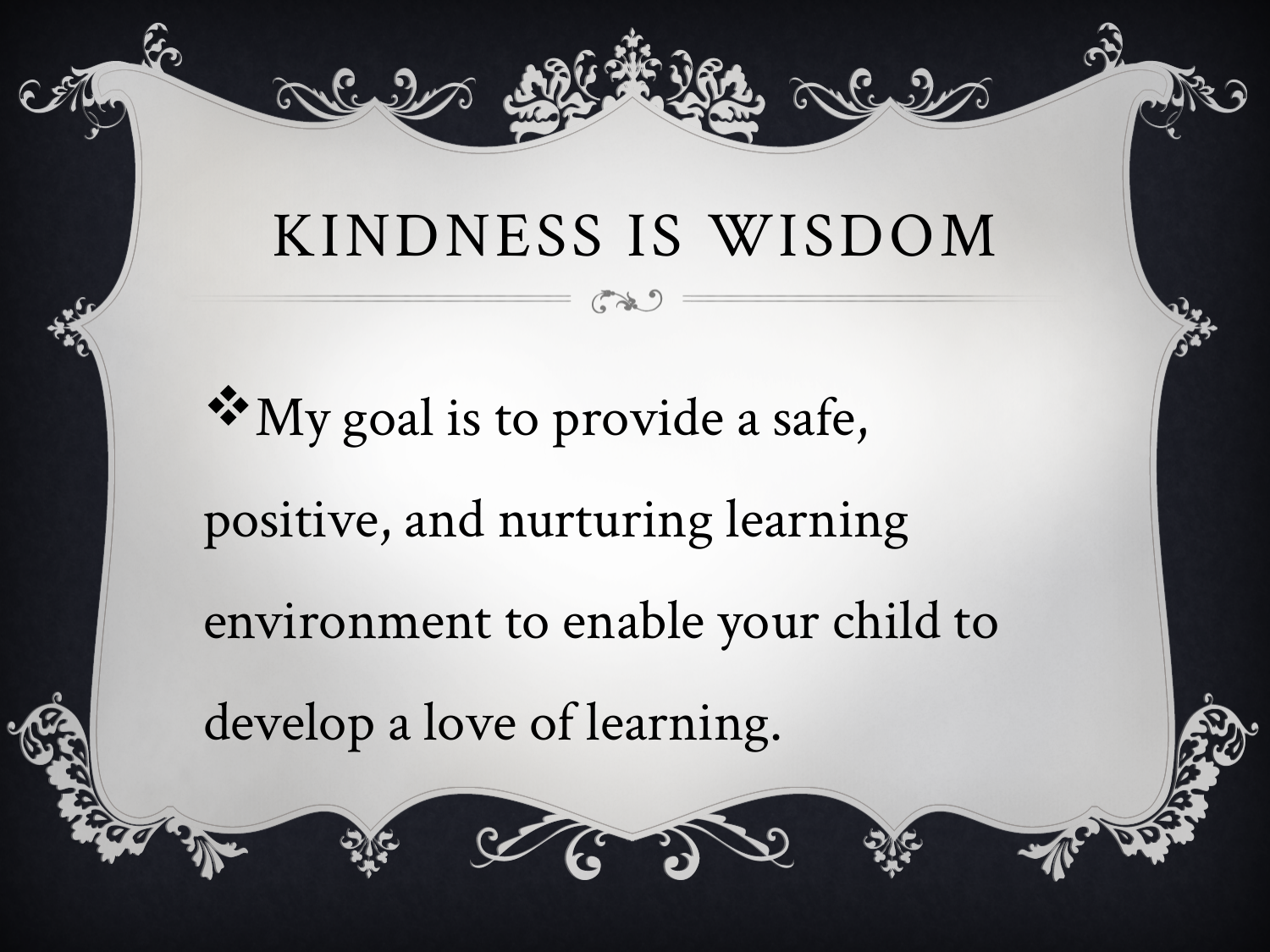

# Kindness is wisdom
My goal is to provide a safe, positive, and nurturing learning environment to enable your child to develop a love of learning.